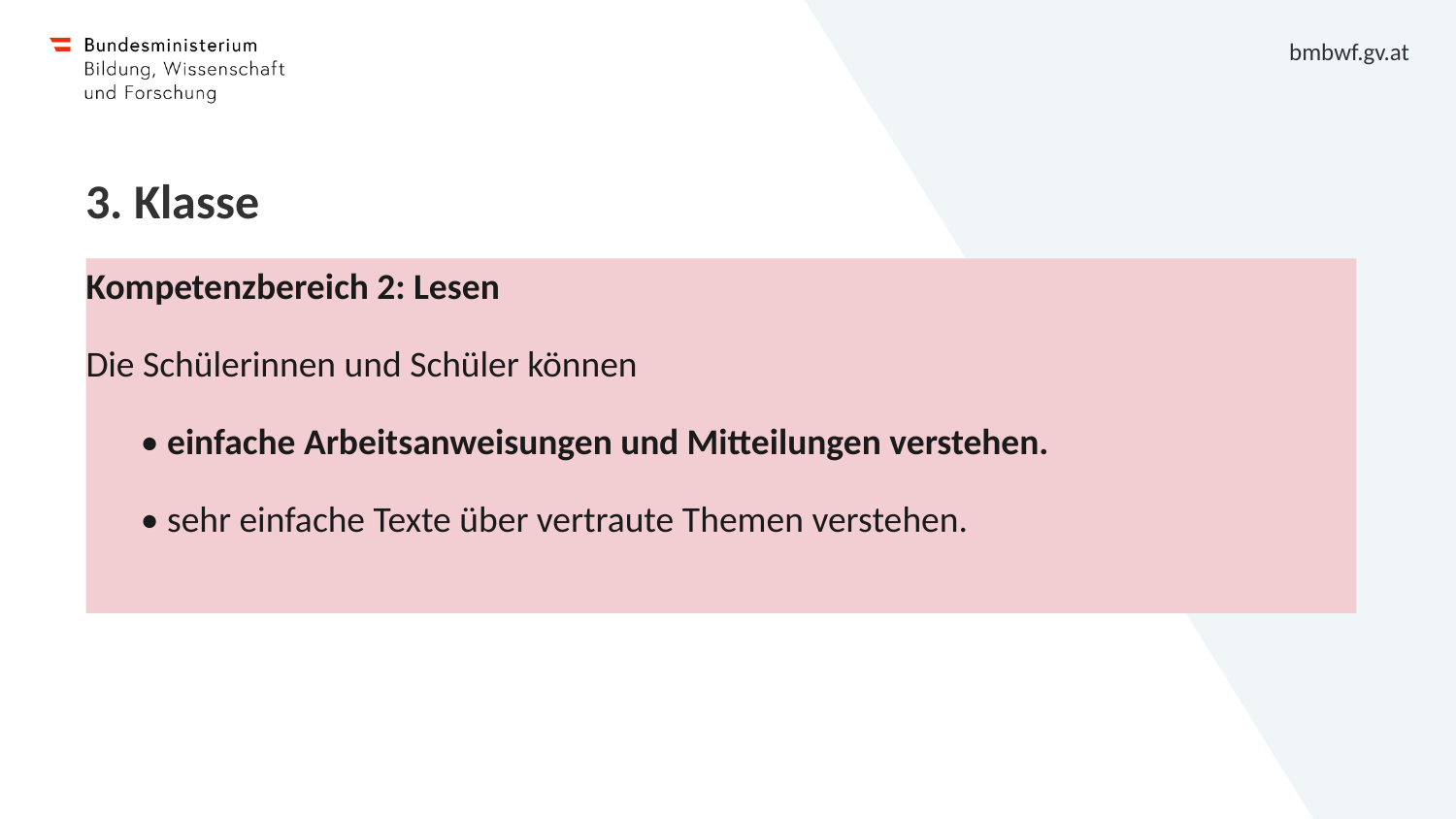

# 3. Klasse
Kompetenzbereich 2: Lesen
Die Schülerinnen und Schüler können
• einfache Arbeitsanweisungen und Mitteilungen verstehen.
• sehr einfache Texte über vertraute Themen verstehen.